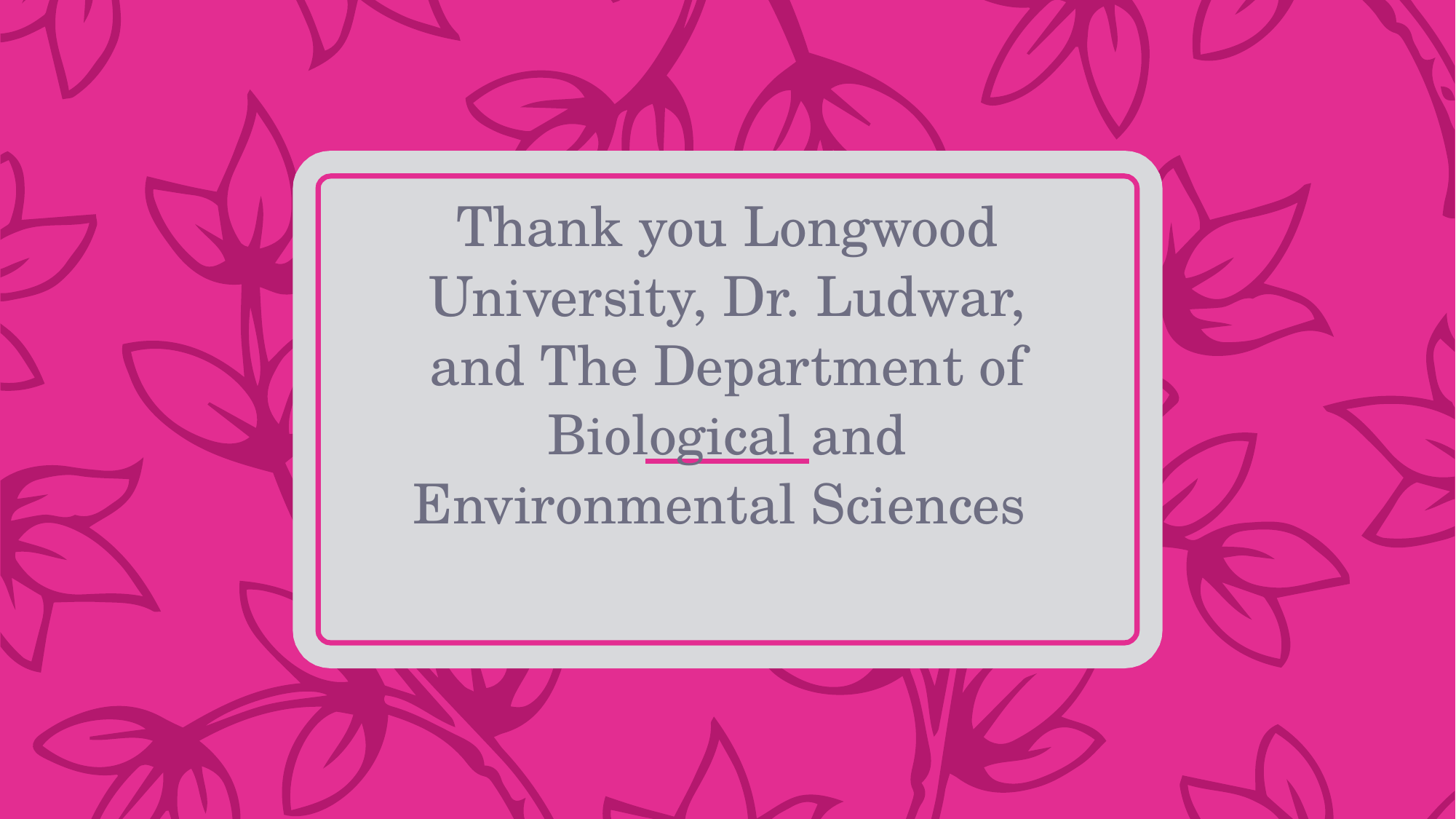

# Thank you Longwood University, Dr. Ludwar, and The Department of Biological and Environmental Sciences